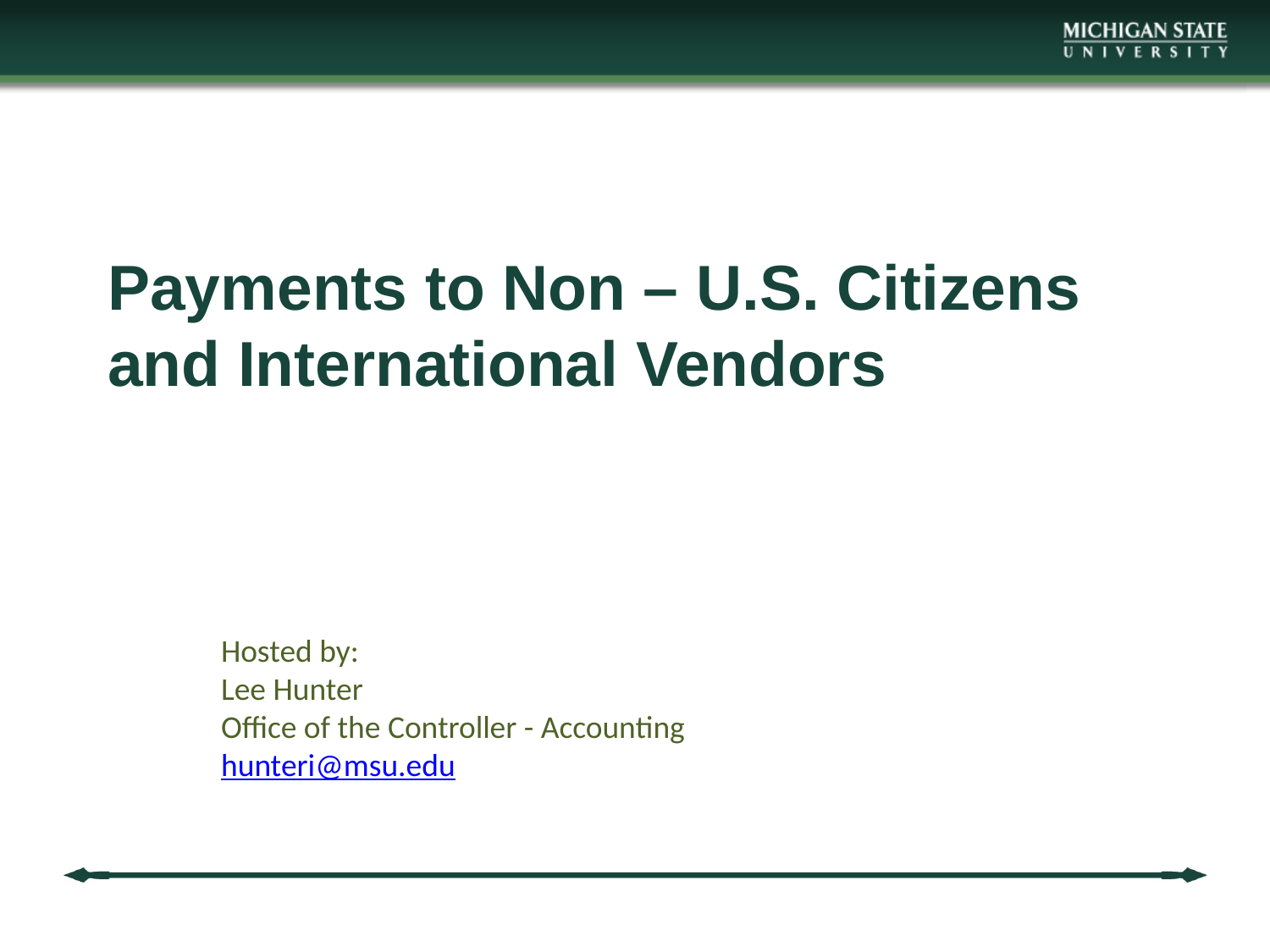

# Payments to Non – U.S. Citizens and International Vendors
Hosted by:
Lee Hunter
Office of the Controller - Accounting
hunteri@msu.edu